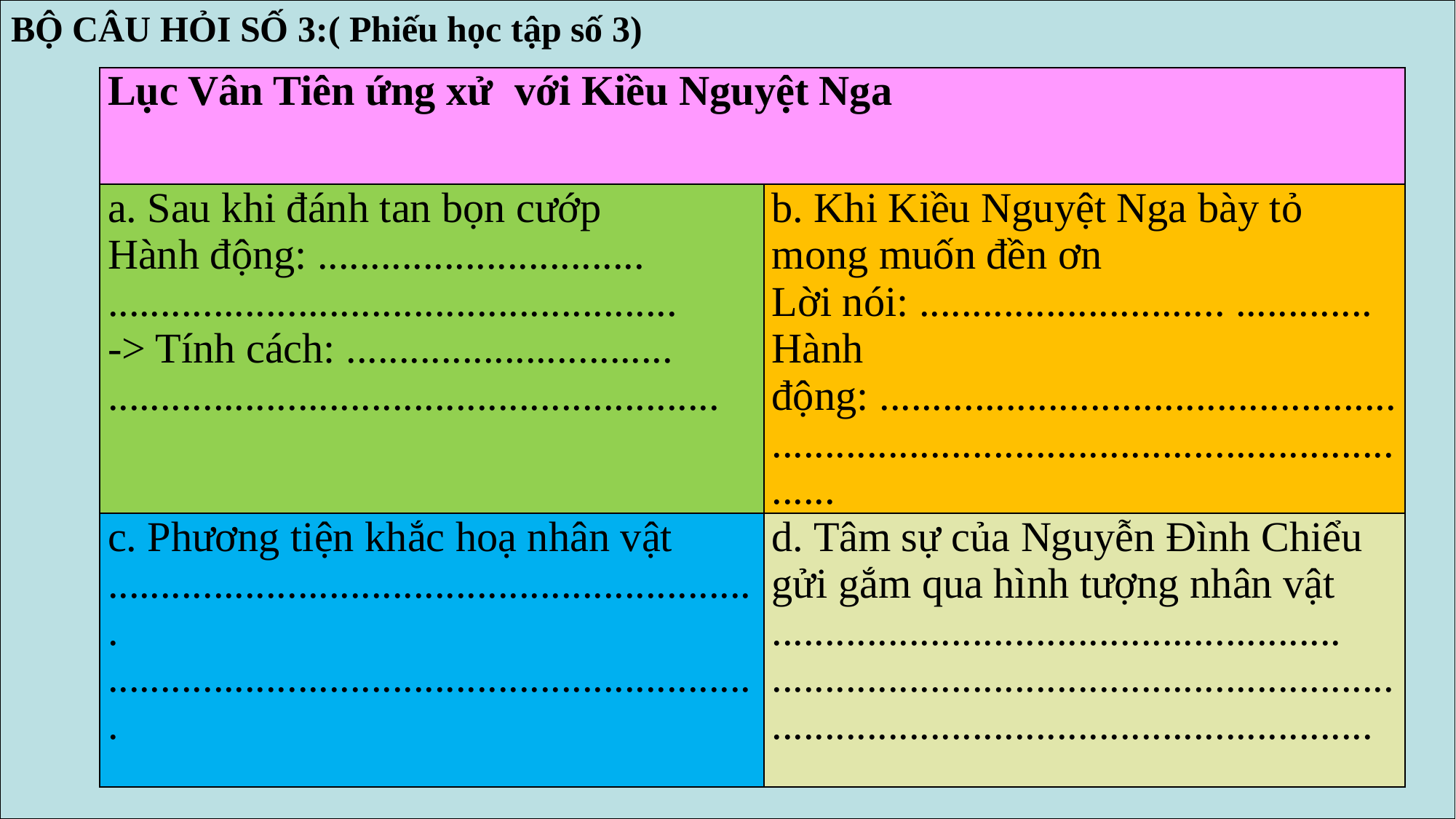

BỘ CÂU HỎI SỐ 3:( Phiếu học tập số 3)
| Lục Vân Tiên ứng xử với Kiều Nguyệt Nga |  |
| --- | --- |
| a. Sau khi đánh tan bọn cướp Hành động: ............................... ...................................................... -> Tính cách: ............................... .......................................................... | b. Khi Kiều Nguyệt Nga bày tỏ mong muốn đền ơn Lời nói: ............................. ............. Hành động: .................................................................................................................. |
| c. Phương tiện khắc hoạ nhân vật .............................................................. .............................................................. | d. Tâm sự của Nguyễn Đình Chiểu gửi gắm qua hình tượng nhân vật ...................................................... .................................................................................................................... |